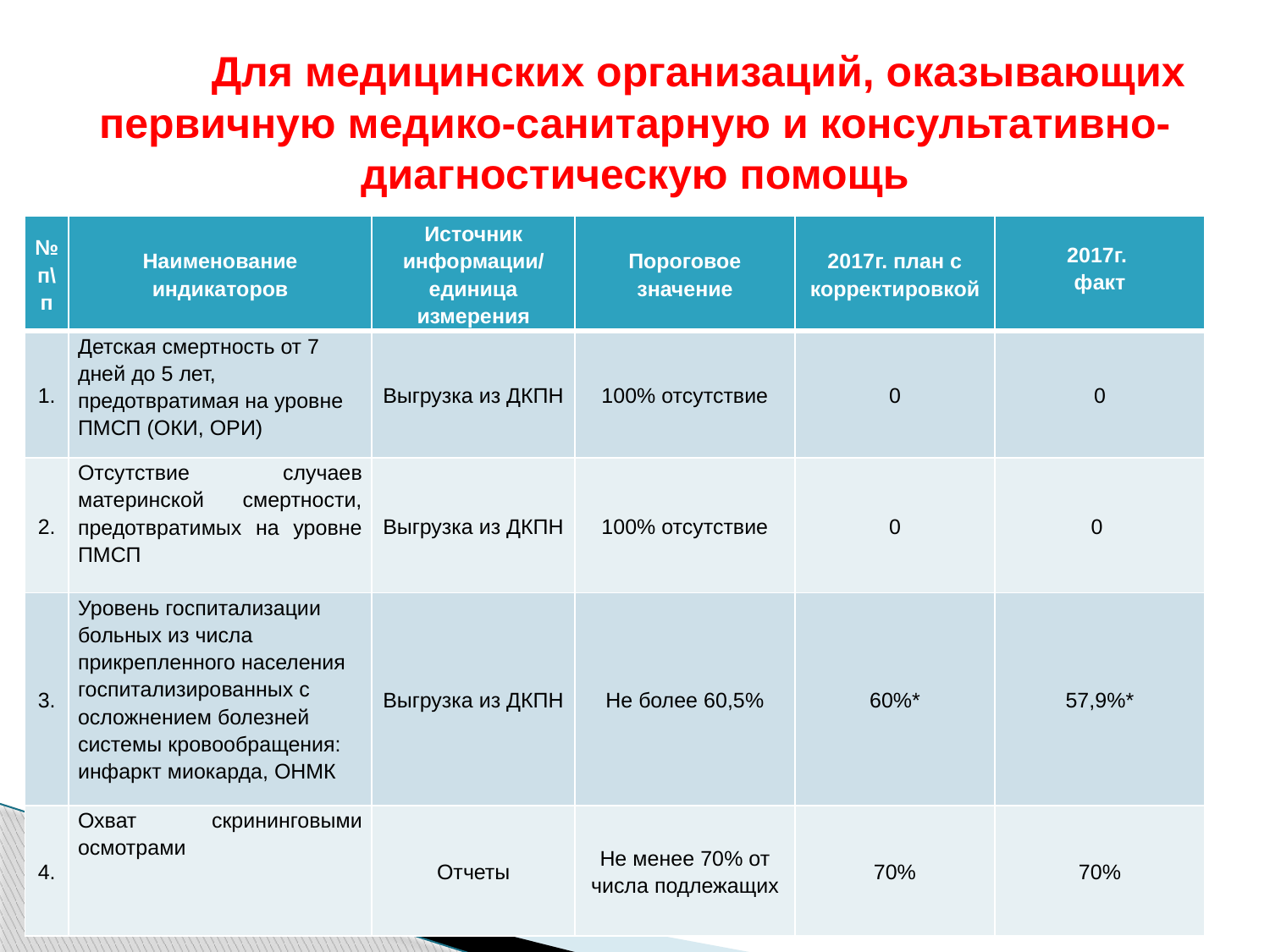

# Для медицинских организаций, оказывающих первичную медико-санитарную и консультативно-диагностическую помощь
| № п\п | Наименование индикаторов | Источник информации/ единица измерения | Пороговое значение | 2017г. план с корректировкой | 2017г. факт |
| --- | --- | --- | --- | --- | --- |
| 1. | Детская смертность от 7 дней до 5 лет, предотвратимая на уровне ПМСП (ОКИ, ОРИ) | Выгрузка из ДКПН | 100% отсутствие | 0 | 0 |
| 2. | Отсутствие случаев материнской смертности, предотвратимых на уровне ПМСП | Выгрузка из ДКПН | 100% отсутствие | 0 | 0 |
| 3. | Уровень госпитализации больных из числа прикрепленного населения госпитализированных с осложнением болезней системы кровообращения: инфаркт миокарда, ОНМК | Выгрузка из ДКПН | Не более 60,5% | 60%\* | 57,9%\* |
| 4. | Охват скрининговыми осмотрами | Отчеты | Не менее 70% от числа подлежащих | 70% | 70% |